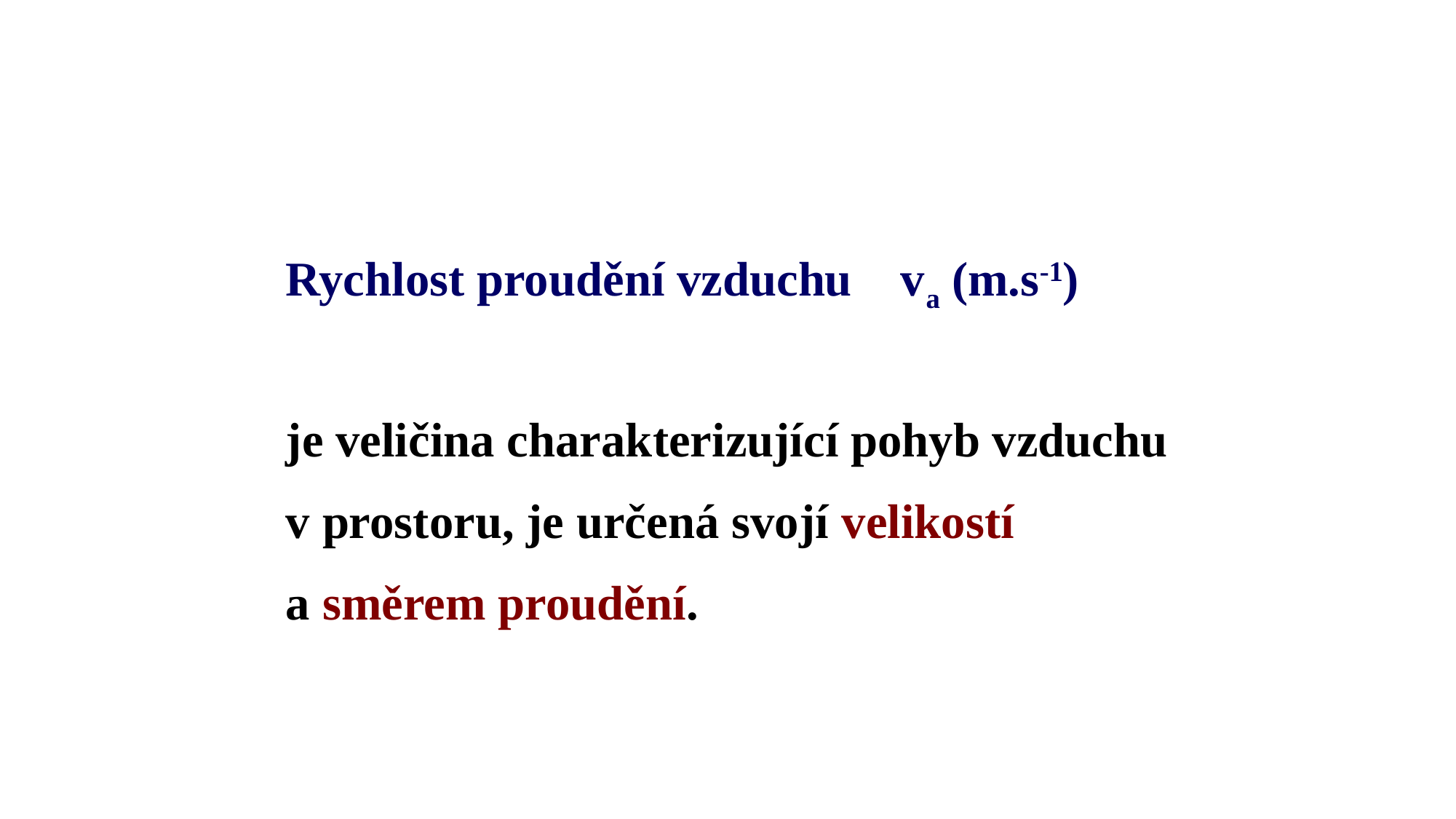

# Rychlost proudění vzduchu    va (m.s-1) je veličina charakterizující pohyb vzduchu v prostoru, je určená svojí velikostí a směrem proudění.